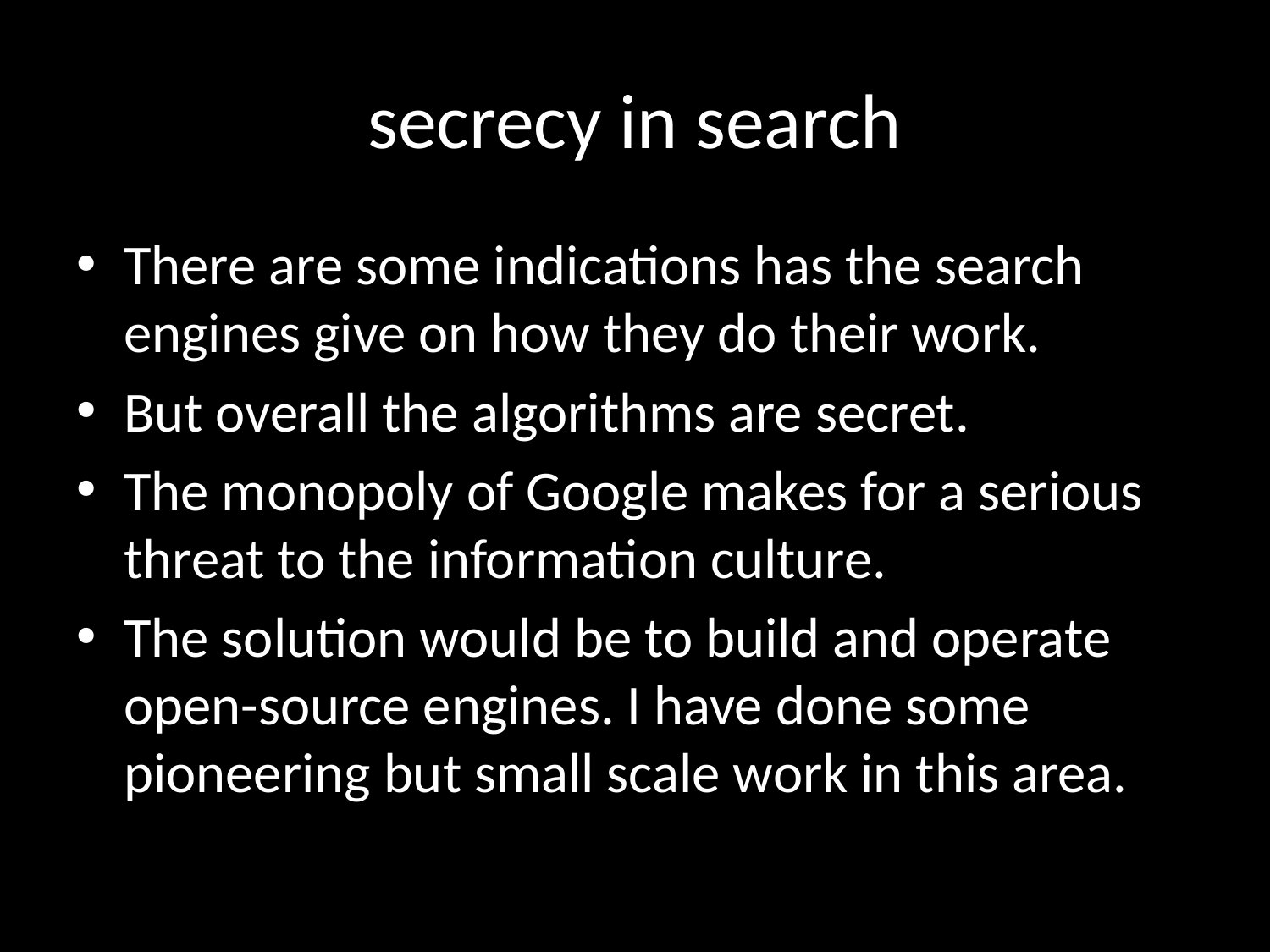

# secrecy in search
There are some indications has the search engines give on how they do their work.
But overall the algorithms are secret.
The monopoly of Google makes for a serious threat to the information culture.
The solution would be to build and operate open-source engines. I have done some pioneering but small scale work in this area.